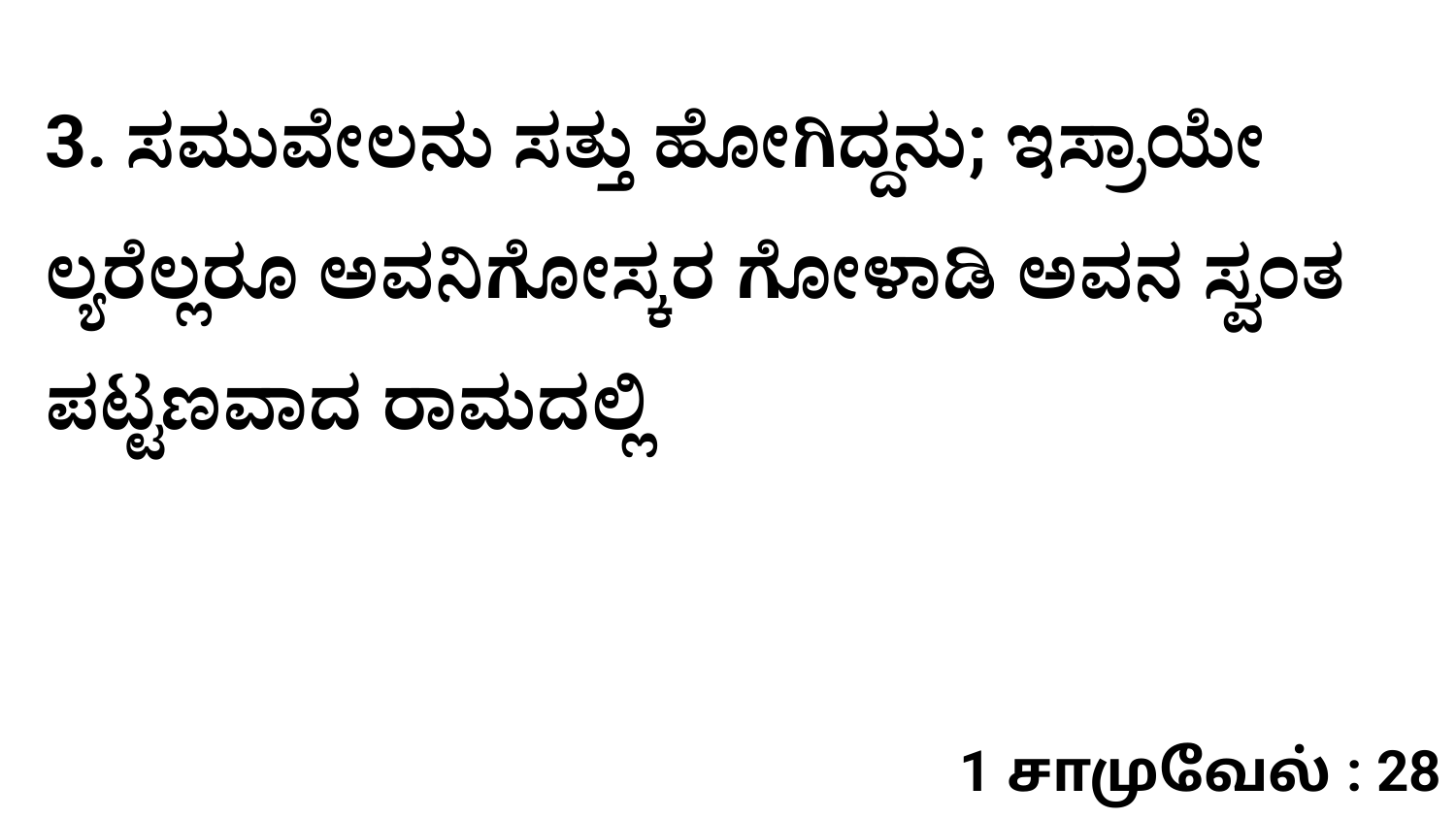

3. ಸಮುವೇಲನು ಸತ್ತು ಹೋಗಿದ್ದನು; ಇಸ್ರಾಯೇ ಲ್ಯರೆಲ್ಲರೂ ಅವನಿಗೋಸ್ಕರ ಗೋಳಾಡಿ ಅವನ ಸ್ವಂತ ಪಟ್ಟಣವಾದ ರಾಮದಲ್ಲಿ
1 சாமுவேல் : 28